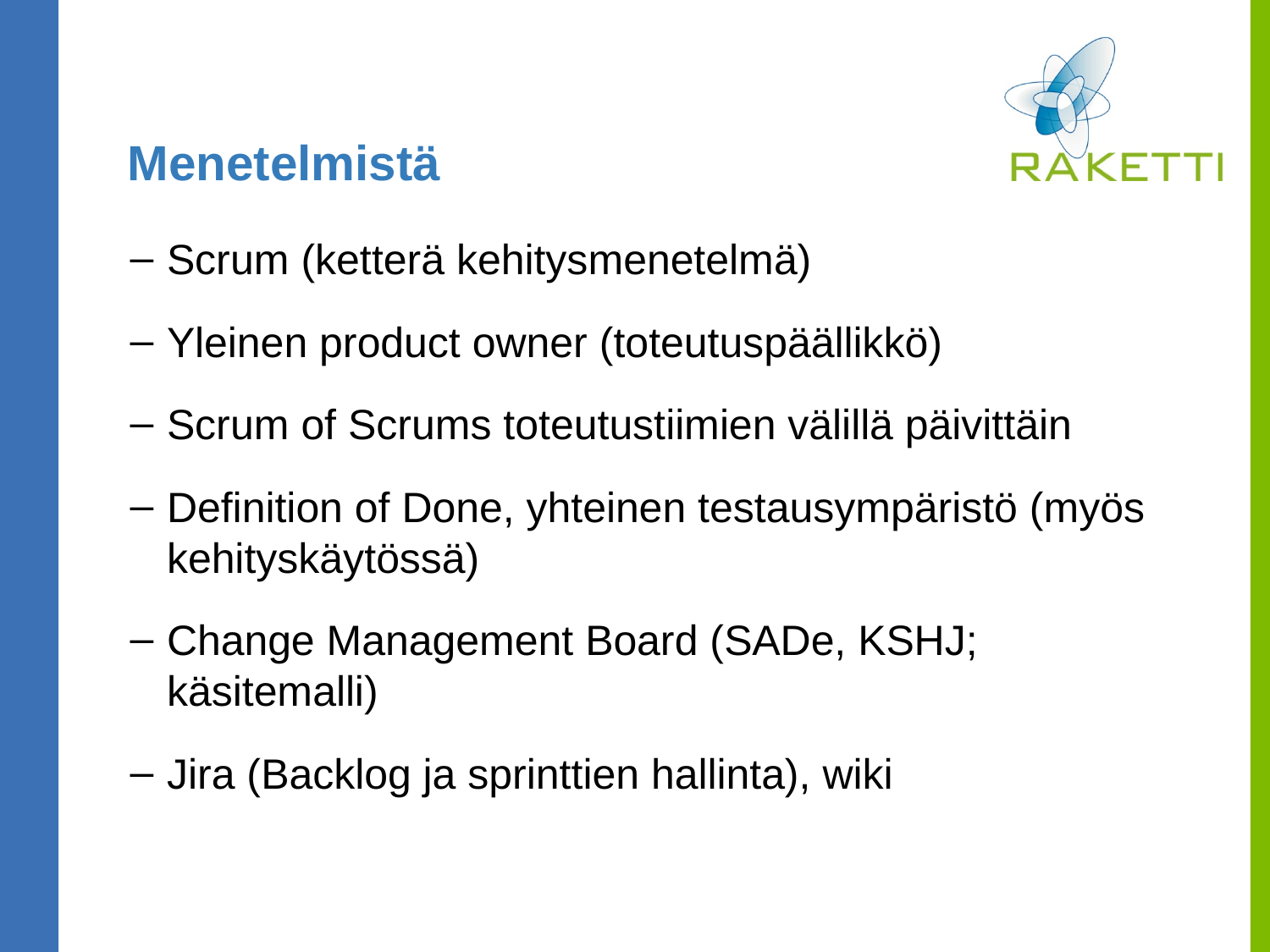

# Menetelmistä
Scrum (ketterä kehitysmenetelmä)
Yleinen product owner (toteutuspäällikkö)
Scrum of Scrums toteutustiimien välillä päivittäin
Definition of Done, yhteinen testausympäristö (myös kehityskäytössä)
Change Management Board (SADe, KSHJ; käsitemalli)
Jira (Backlog ja sprinttien hallinta), wiki